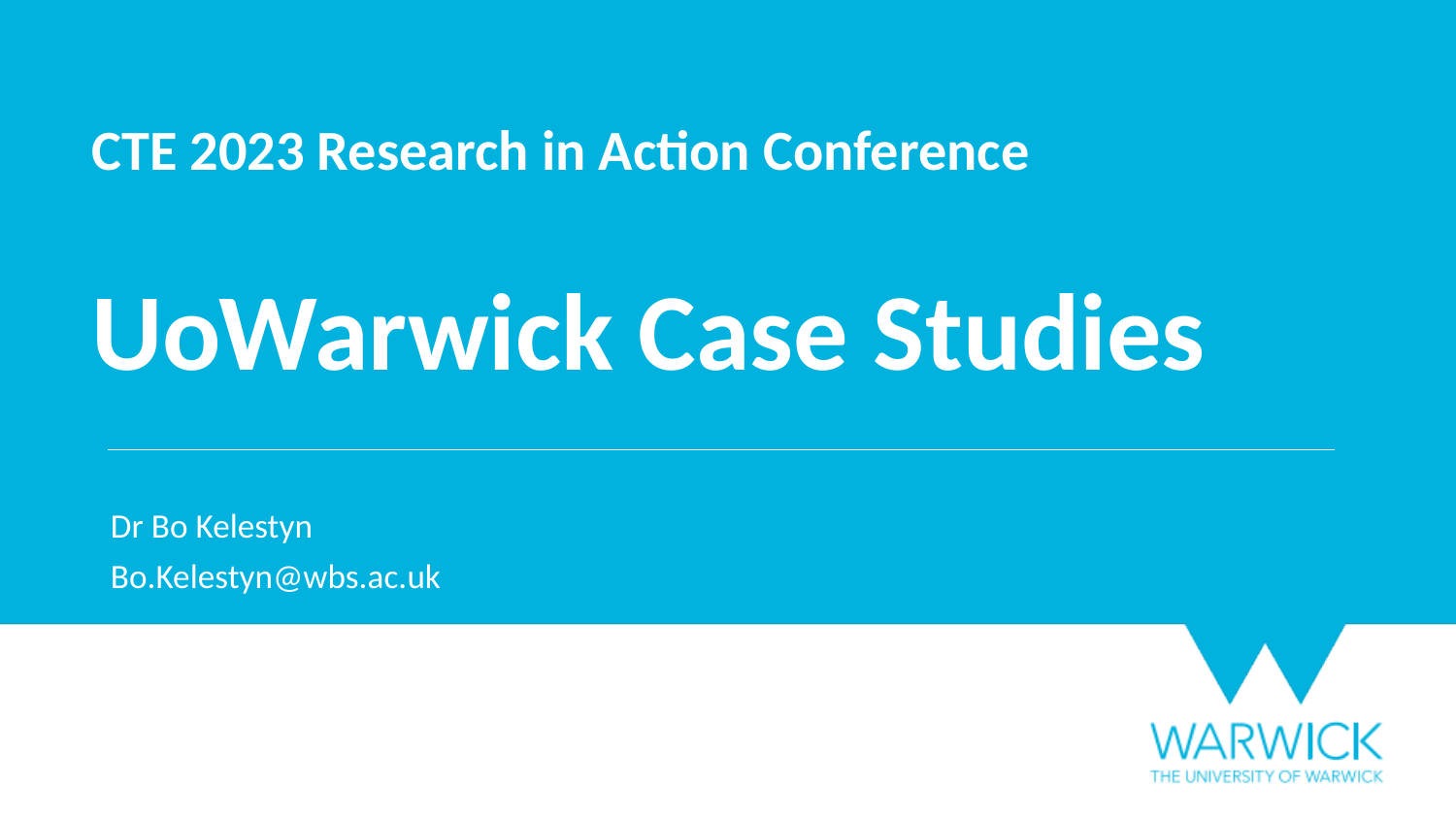

# CTE 2023 Research in Action Conference UoWarwick Case Studies
Dr Bo Kelestyn
Bo.Kelestyn@wbs.ac.uk